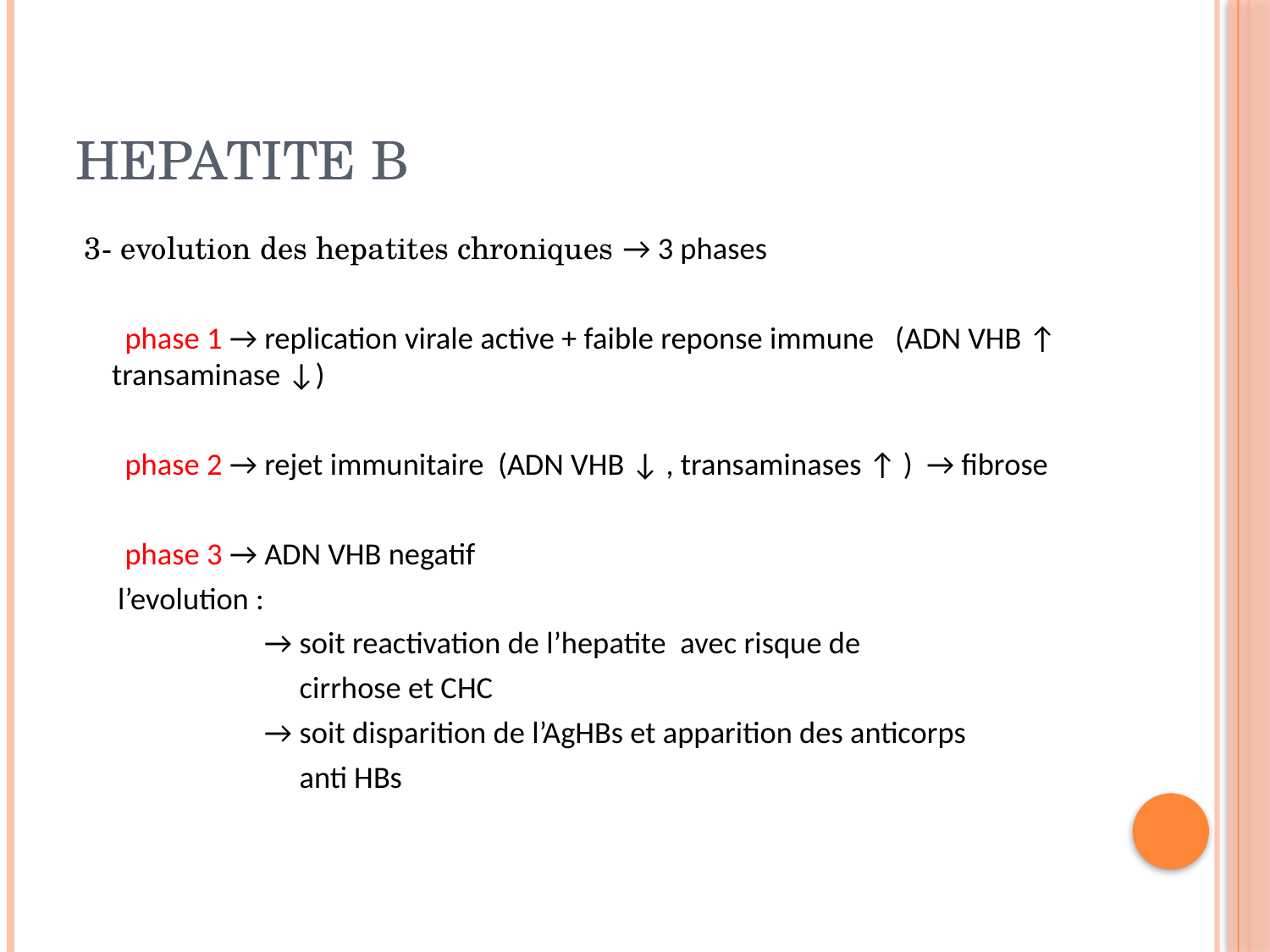

# Hepatite b
 3- evolution des hepatites chroniques → 3 phases

       phase 1 → replication virale active + faible reponse immune   (ADN VHB ↑ transaminase ↓)

       phase 2 → rejet immunitaire  (ADN VHB ↓ , transaminases ↑ )  → fibrose

       phase 3 → ADN VHB negatif
      l’evolution :
                           → soit reactivation de l’hepatite  avec risque de
                                cirrhose et CHC
                           → soit disparition de l’AgHBs et apparition des anticorps
                                anti HBs